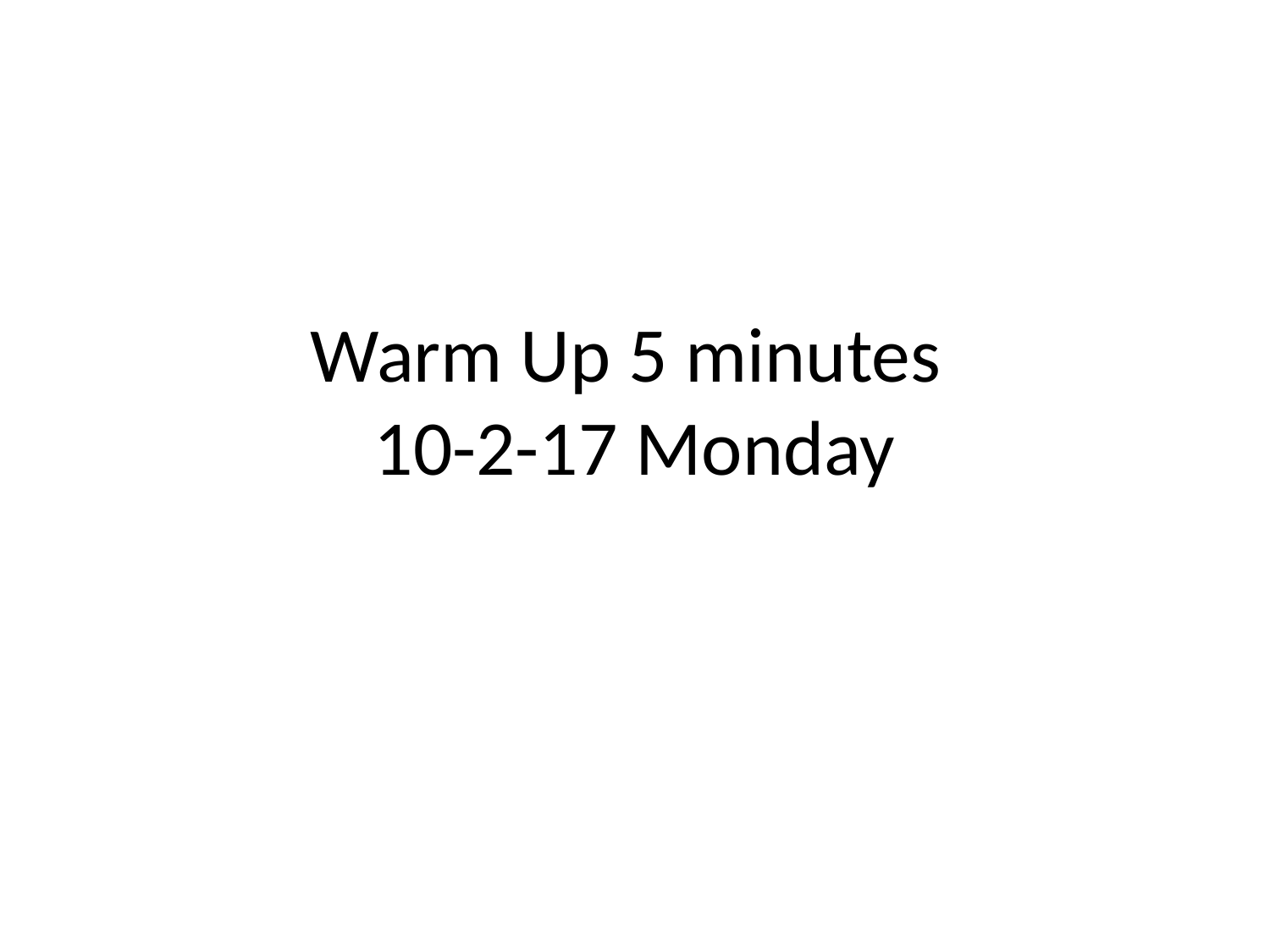

# Warm Up 5 minutes 10-2-17 Monday